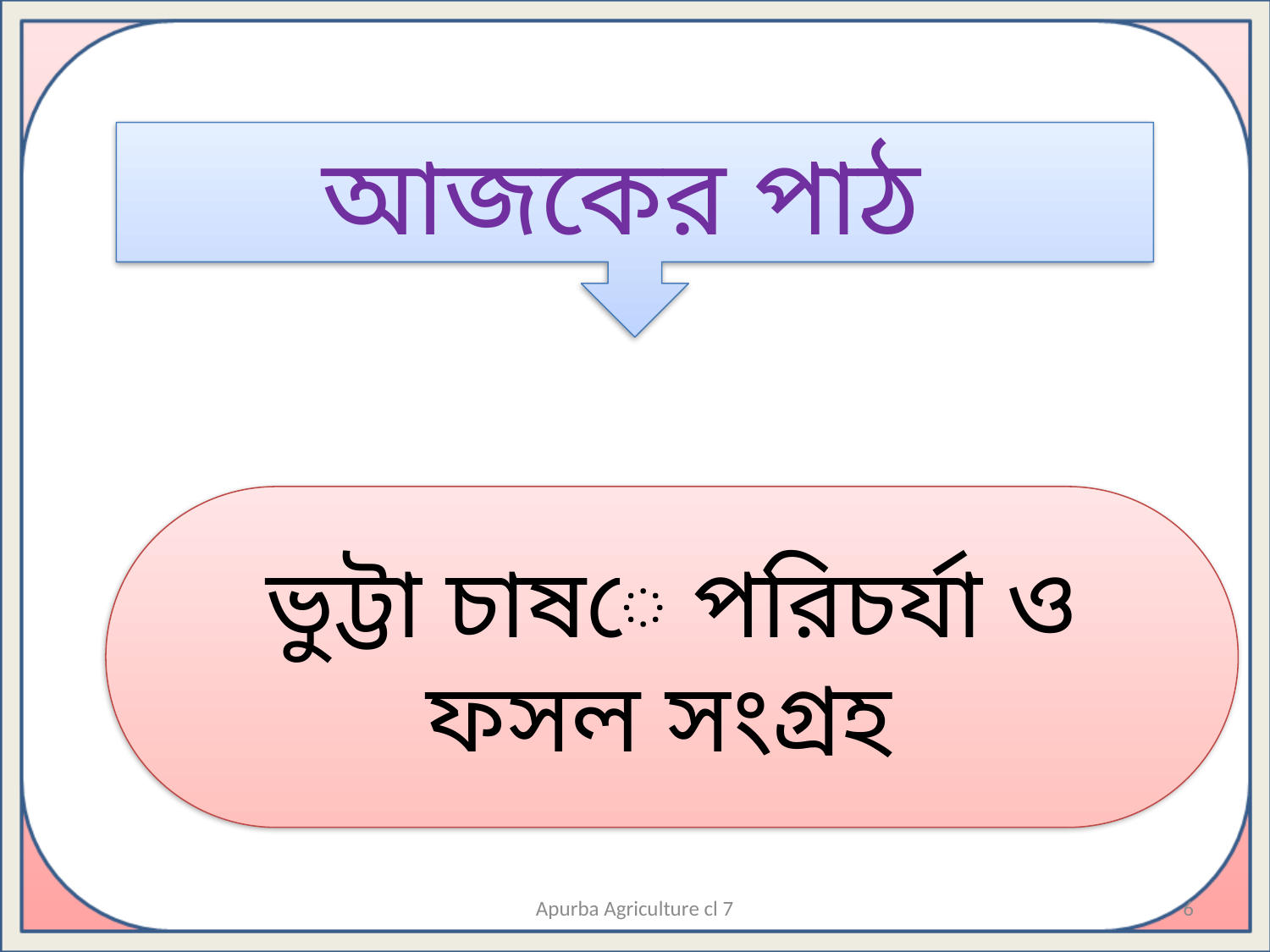

আজকের পাঠ
ভুট্টা চাষে পরিচর্যা ও ফসল সংগ্রহ
Apurba Agriculture cl 7
6